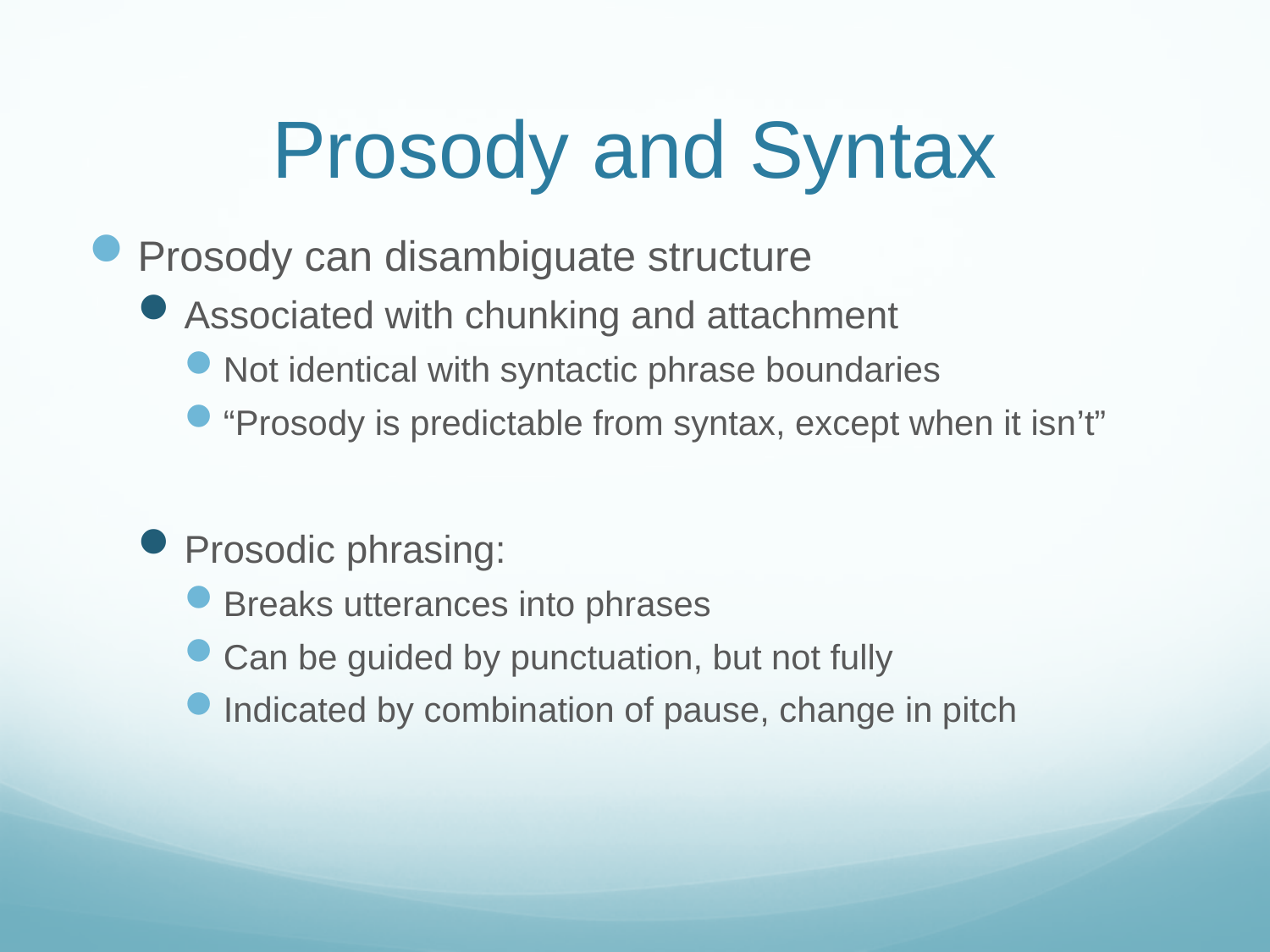

# Prosody and Syntax
Prosody can disambiguate structure
Associated with chunking and attachment
Not identical with syntactic phrase boundaries
“Prosody is predictable from syntax, except when it isn’t”

Prosodic phrasing:
Breaks utterances into phrases
Can be guided by punctuation, but not fully
Indicated by combination of pause, change in pitch